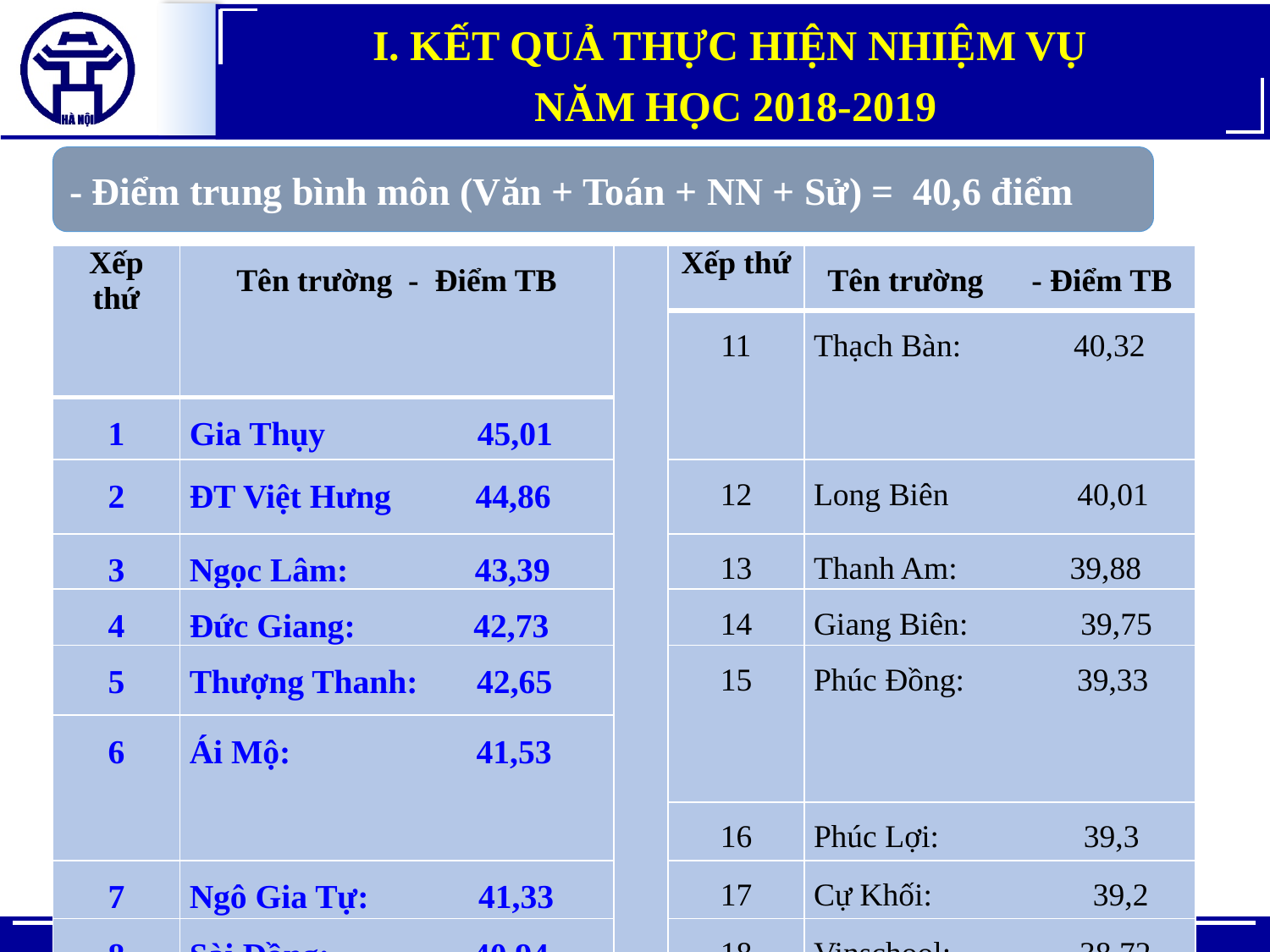

I. KẾT QUẢ THỰC HIỆN NHIỆM VỤ
NĂM HỌC 2018-2019
- Điểm trung bình môn (Văn + Toán + NN + Sử) =  40,6 điểm
| Xếp thứ | Tên trường - Điểm TB |  | Xếp thứ | Tên trường - Điểm TB |
| --- | --- | --- | --- | --- |
|  |  |  | 11 | Thạch Bàn: 40,32 |
| 1 | Gia Thụy 45,01 |  |  |  |
| 2 | ĐT Việt Hưng 44,86 |  | 12 | Long Biên 40,01 |
| 3 | Ngọc Lâm: 43,39 |  | 13 | Thanh Am: 39,88 |
| 4 | Đức Giang: 42,73 |  | 14 | Giang Biên: 39,75 |
| 5 | Thượng Thanh: 42,65 |  | 15 | Phúc Đồng: 39,33 |
| 6 | Ái Mộ: 41,53 |  |  |  |
|  |  |  | 16 | Phúc Lợi: 39,3 |
| 7 | Ngô Gia Tự: 41,33 |  | 17 | Cự Khối: 39,2 |
| 8 | Sài Đồng: 40,94 |  | 18 | Vinschool: 38,72 |
| 9 | Bồ Đề: 40,67 |  | 19 | Ngọc Thụy: 38,43 |
| 10 | Việt Hưng: 40,38 |  | 19 | Well 33,5 |